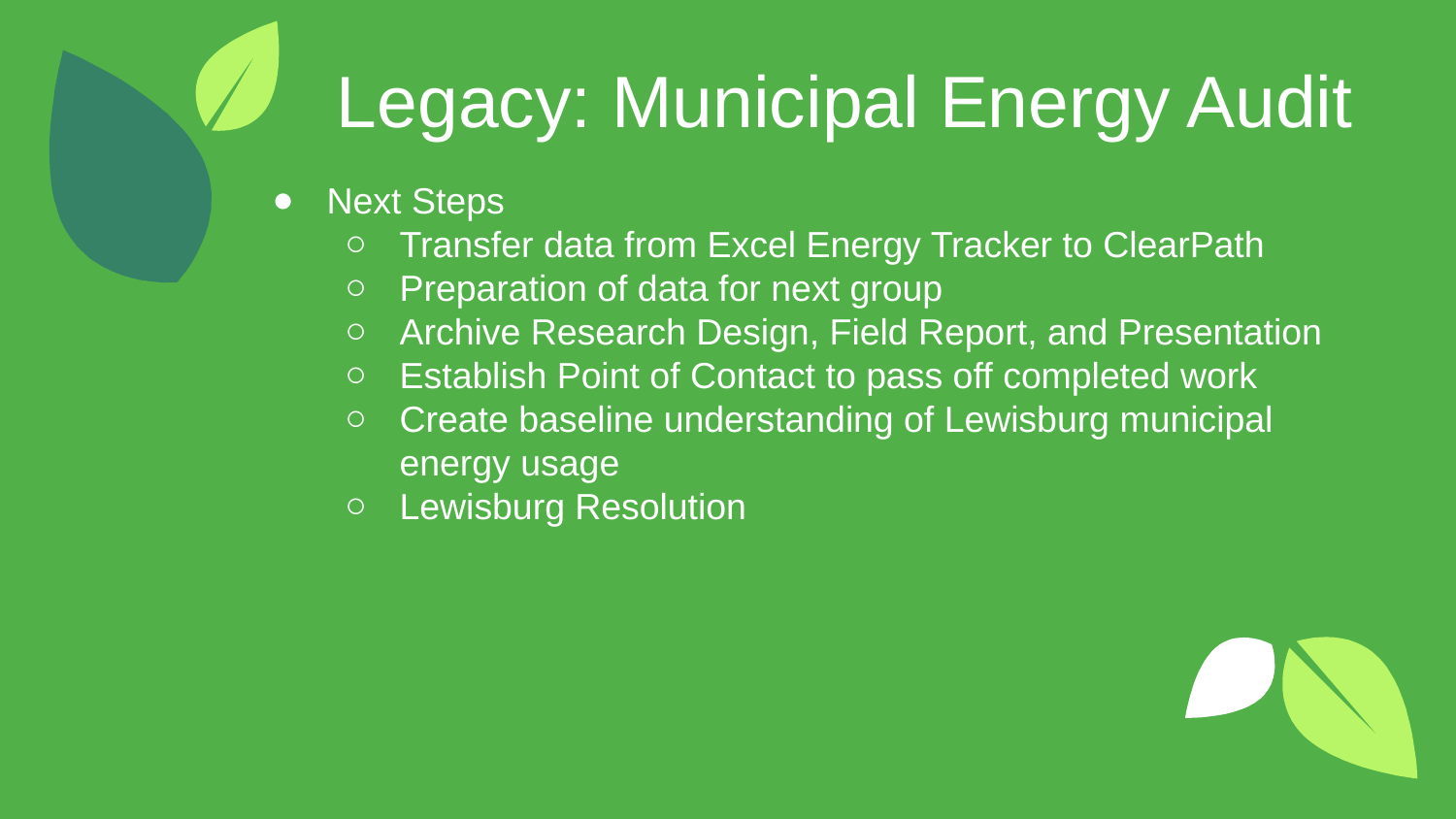

Legacy: Municipal Energy Audit
Next Steps
Transfer data from Excel Energy Tracker to ClearPath
Preparation of data for next group
Archive Research Design, Field Report, and Presentation
Establish Point of Contact to pass off completed work
Create baseline understanding of Lewisburg municipal energy usage
Lewisburg Resolution